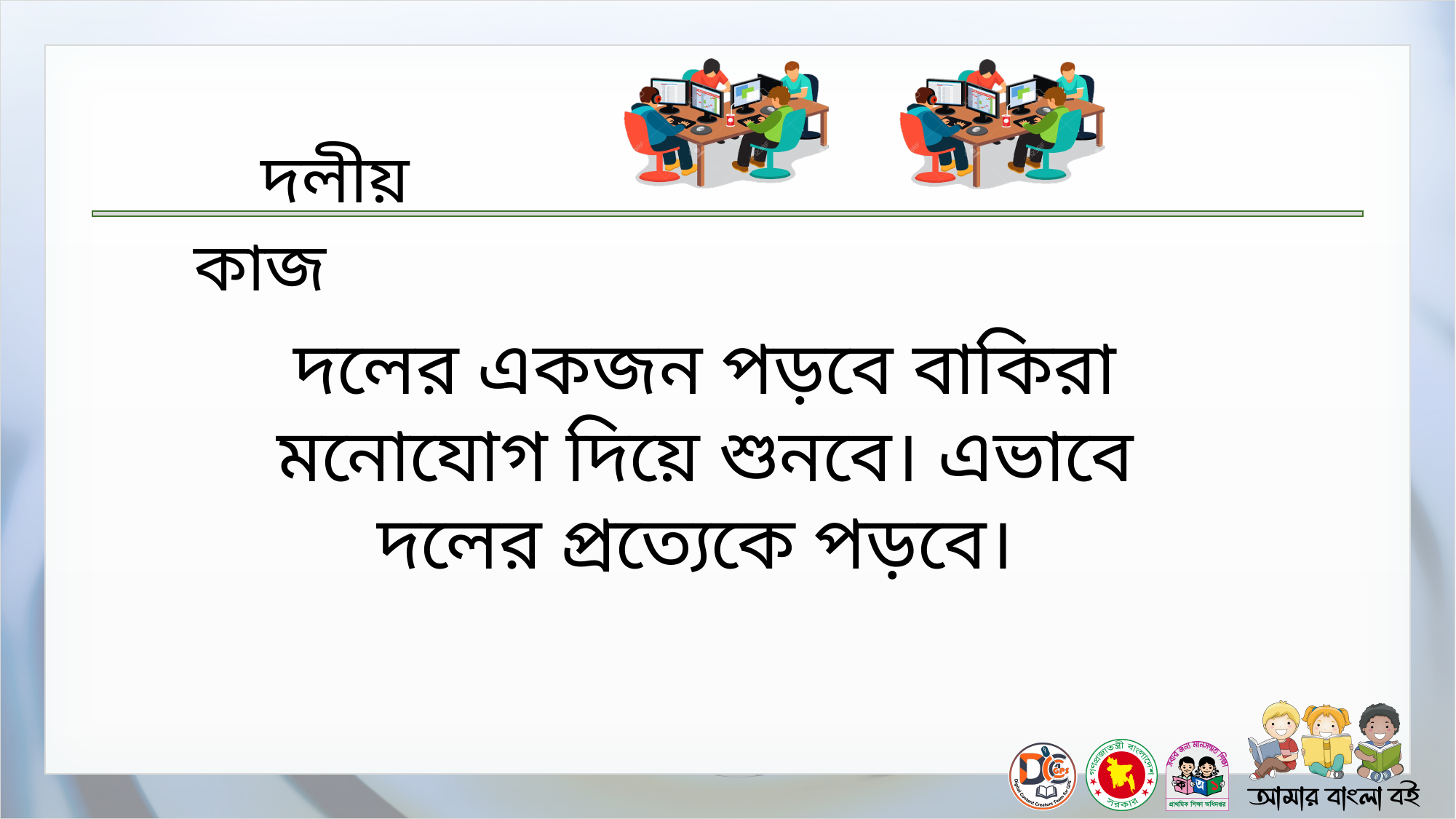

দলের একজন পড়বে বাকিরা মনোযোগ দিয়ে শুনবে। এভাবে দলের প্রত্যেকে পড়বে।